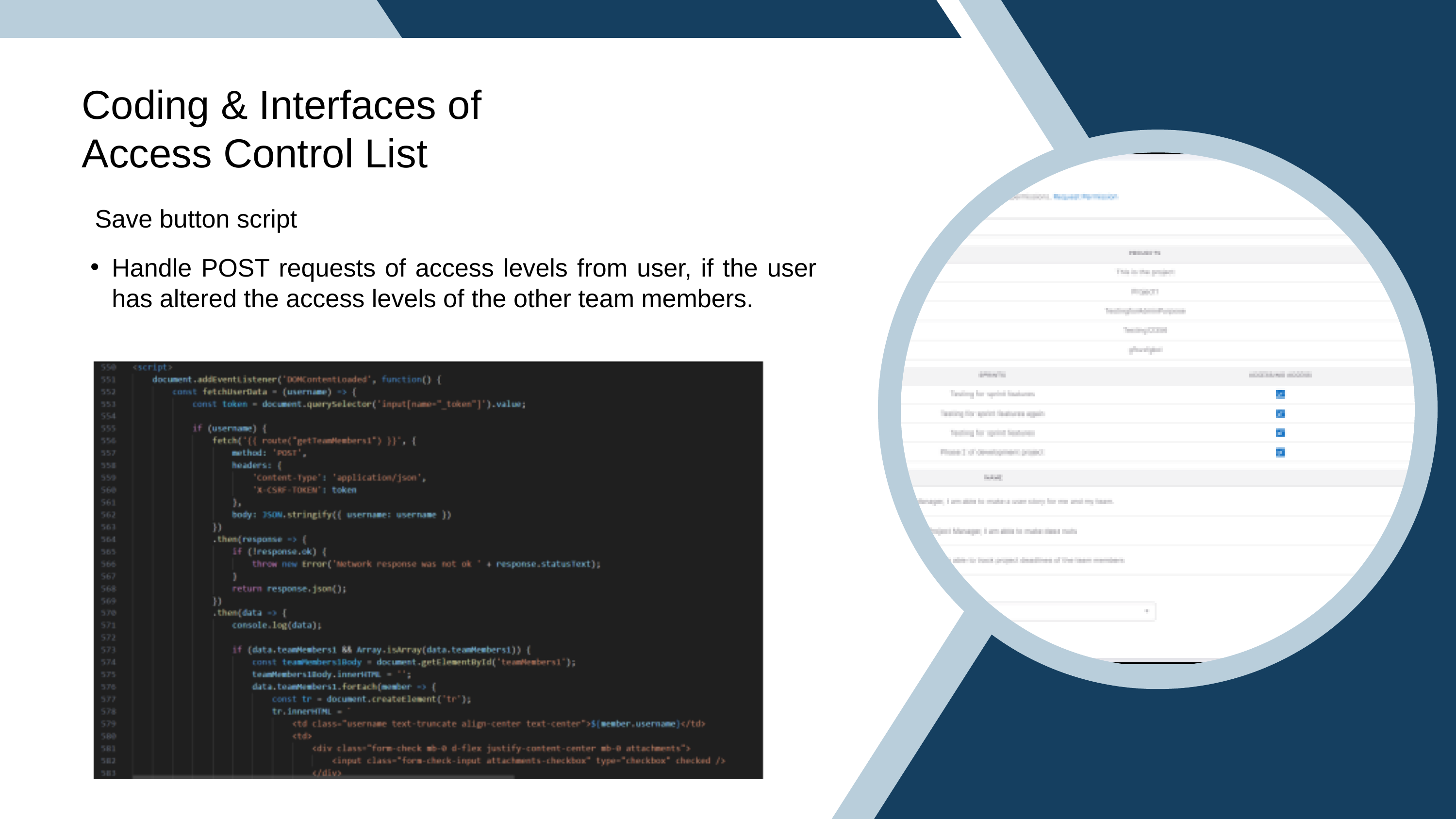

Coding & Interfaces of Access Control List

Save button script
Handle POST requests of access levels from user, if the user has altered the access levels of the other team members.